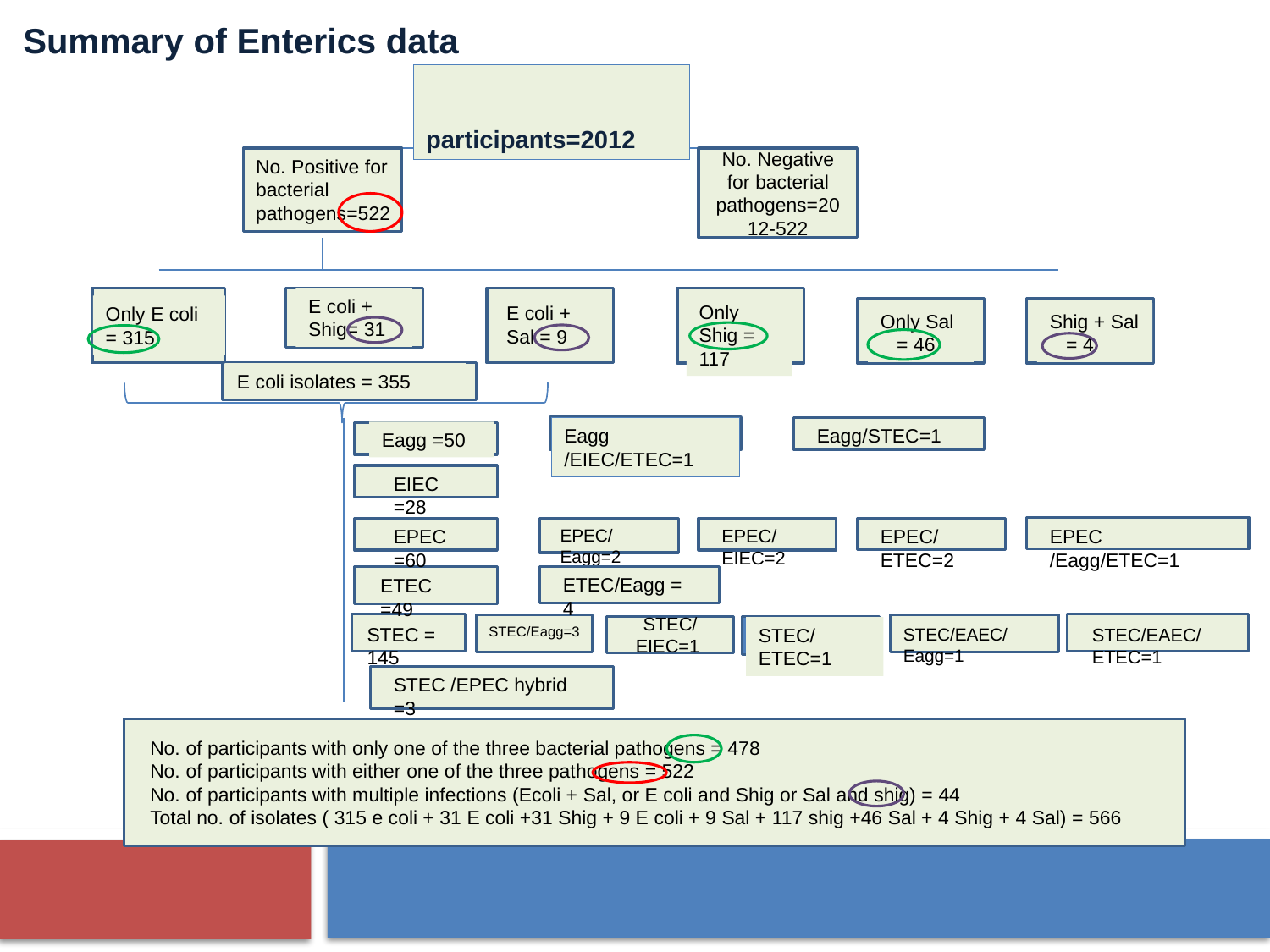

Summary of Enterics data

         participants=2012
No. Positive for bacterial pathogens=522
No. Negative for bacterial pathogens=2012-522

E coli + Shig= 31

Only Shig = 117
E coli + Sal = 9
Only E coli = 315

Only Sal     = 46
Shig + Sal    = 4

E coli isolates = 355

Eagg /EIEC/ETEC=1

Eagg/STEC=1
Eagg =50

EIEC =28

EPEC =60

EPEC/Eagg=2

EPEC/EIEC=2
EPEC/ETEC=2
EPEC /Eagg/ETEC=1

ETEC/Eagg = 4
ETEC =49

STEC/Eagg=3
STEC = 145
STEC/EIEC=1

STEC/ETEC=1
STEC/EAEC/Eagg=1
STEC/EAEC/ETEC=1

STEC /EPEC hybrid =3

No. of participants with only one of the three bacterial pathogens = 478
No. of participants with either one of the three pathogens = 522
No. of participants with multiple infections (Ecoli + Sal, or E coli and Shig or Sal and shig) = 44
Total no. of isolates ( 315 e coli + 31 E coli +31 Shig + 9 E coli + 9 Sal + 117 shig +46 Sal + 4 Shig + 4 Sal) = 566